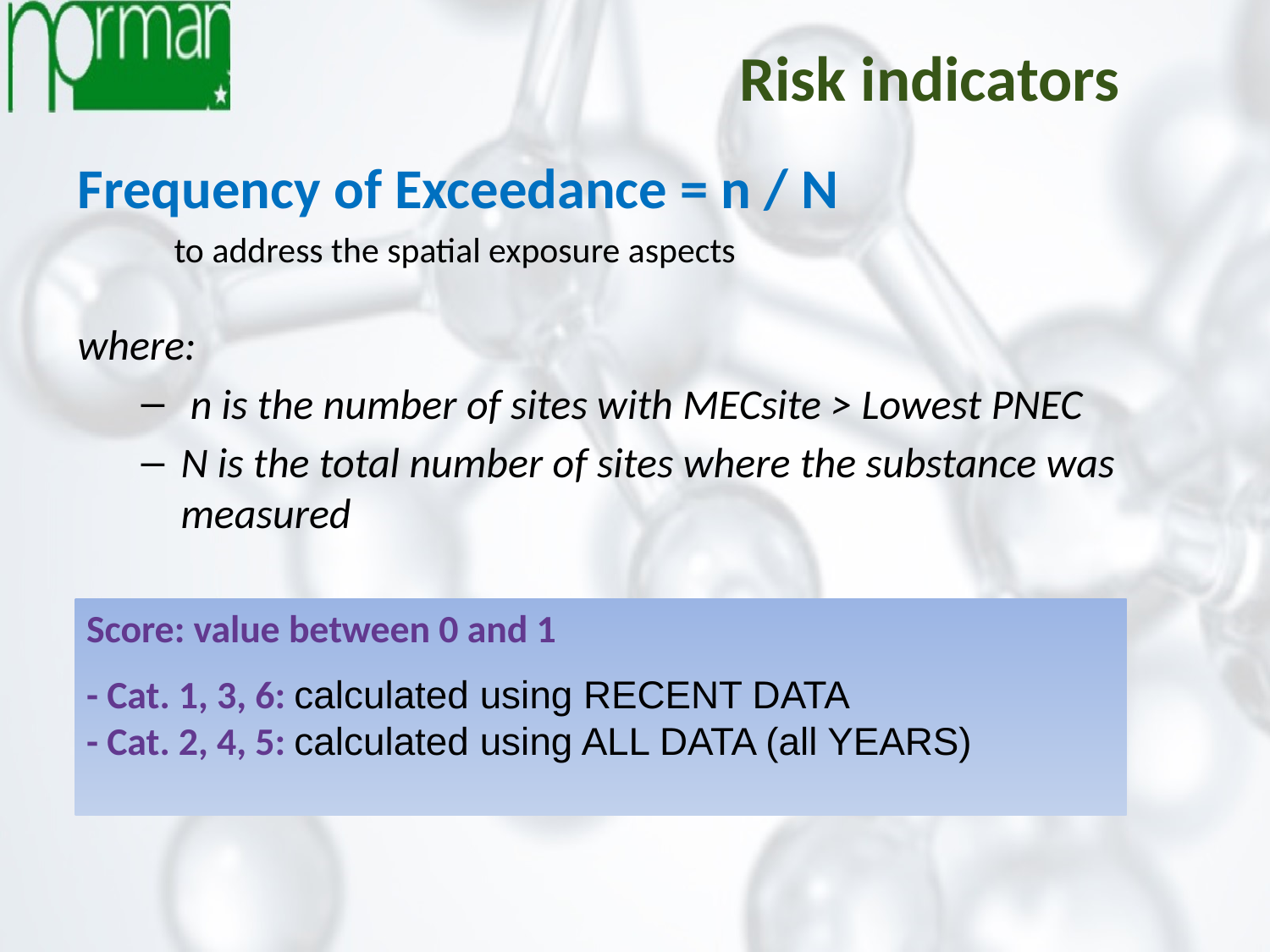

Risk indicators
Frequency of Exceedance = n / N
            to address the spatial exposure aspects

where:
 n is the number of sites with MECsite > Lowest PNEC
N is the total number of sites where the substance was measured
Score: value between 0 and 1

- Cat. 1, 3, 6: calculated using RECENT DATA
- Cat. 2, 4, 5: calculated using ALL DATA (all YEARS)